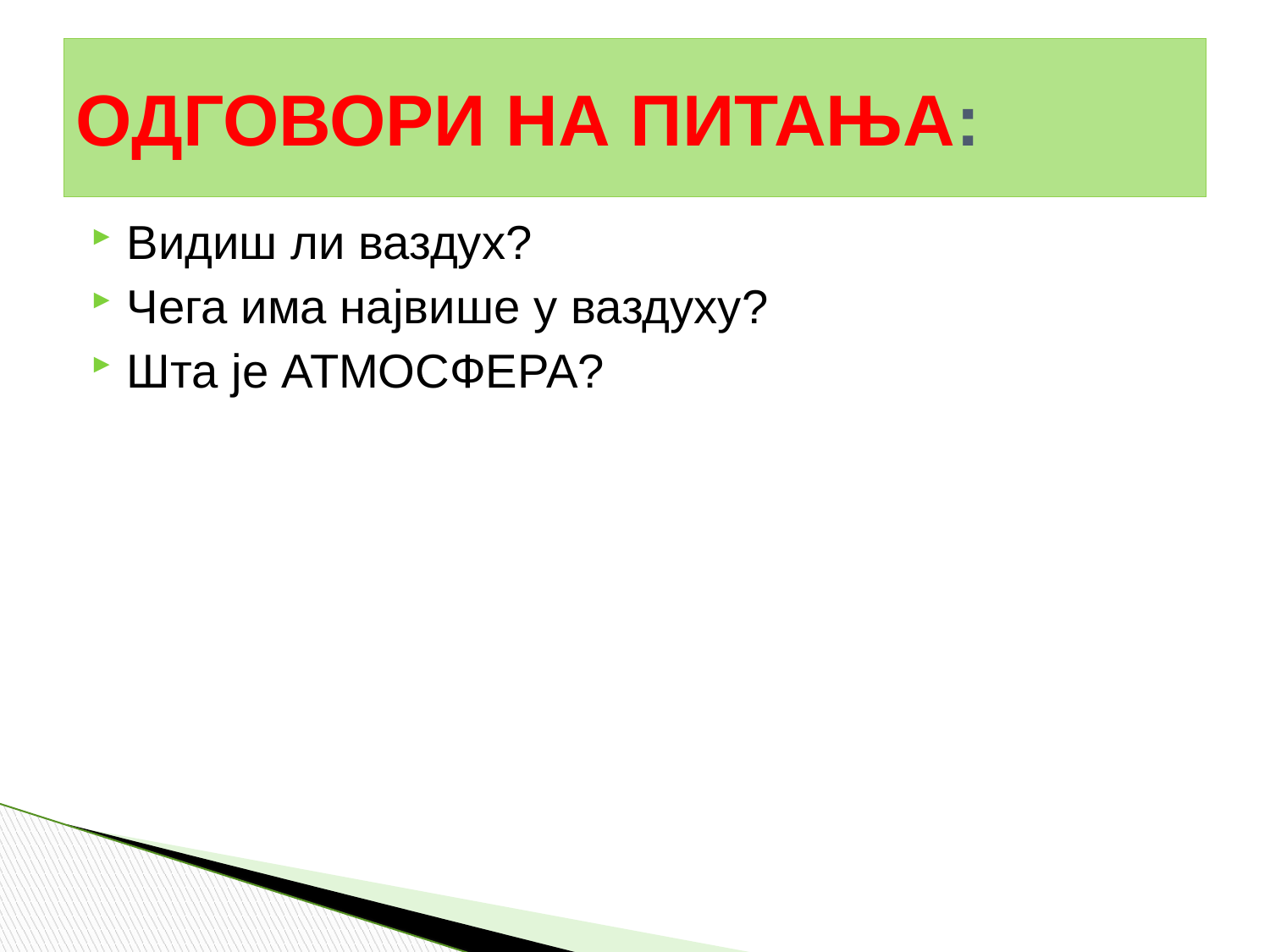

# ОДГОВОРИ НА ПИТАЊА:
Видиш ли ваздух?
Чега има највише у ваздуху?
Шта је АТМОСФЕРА?